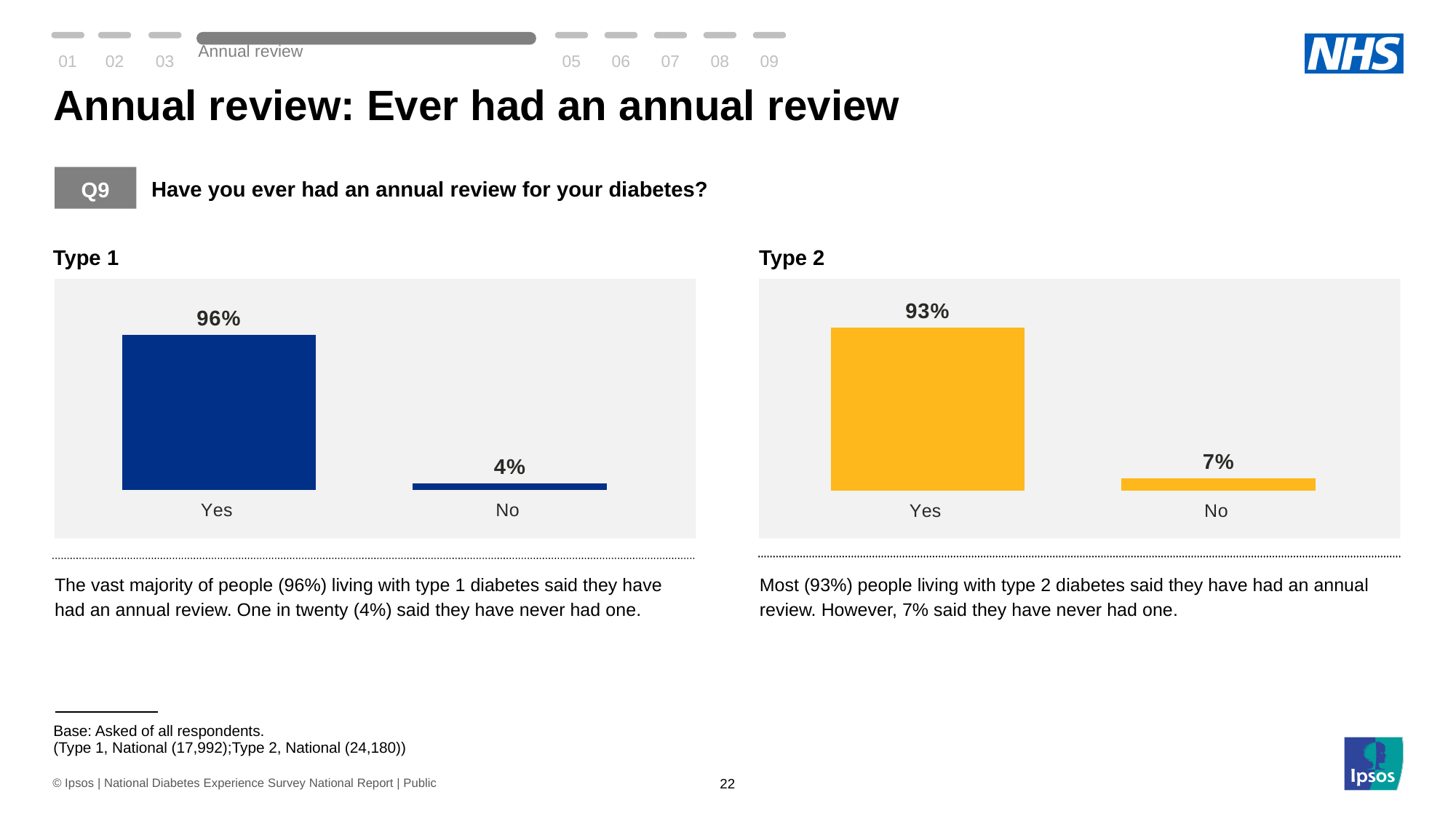

01
02
03
Annual review
05
06
07
08
09
# Annual review: Ever had an annual review
Q9
Have you ever had an annual review for your diabetes?
Type 1
Type 2

### Chart

| Category | Annual review |
|---|---|
| Yes  | 96.0 |
| No  | 4.0 |

### Chart

| Category | Annual review - |
|---|---|
| Yes  | 93.0 |
| No  | 7.0 |
The vast majority of people (96%) living with type 1 diabetes said they have had an annual review. One in twenty (4%) said they have never had one.
Most (93%) people living with type 2 diabetes said they have had an annual review. However, 7% said they have never had one.
| Base: Asked of all respondents. (Type 1, National (17,992);Type 2, National (24,180)) |
| --- |